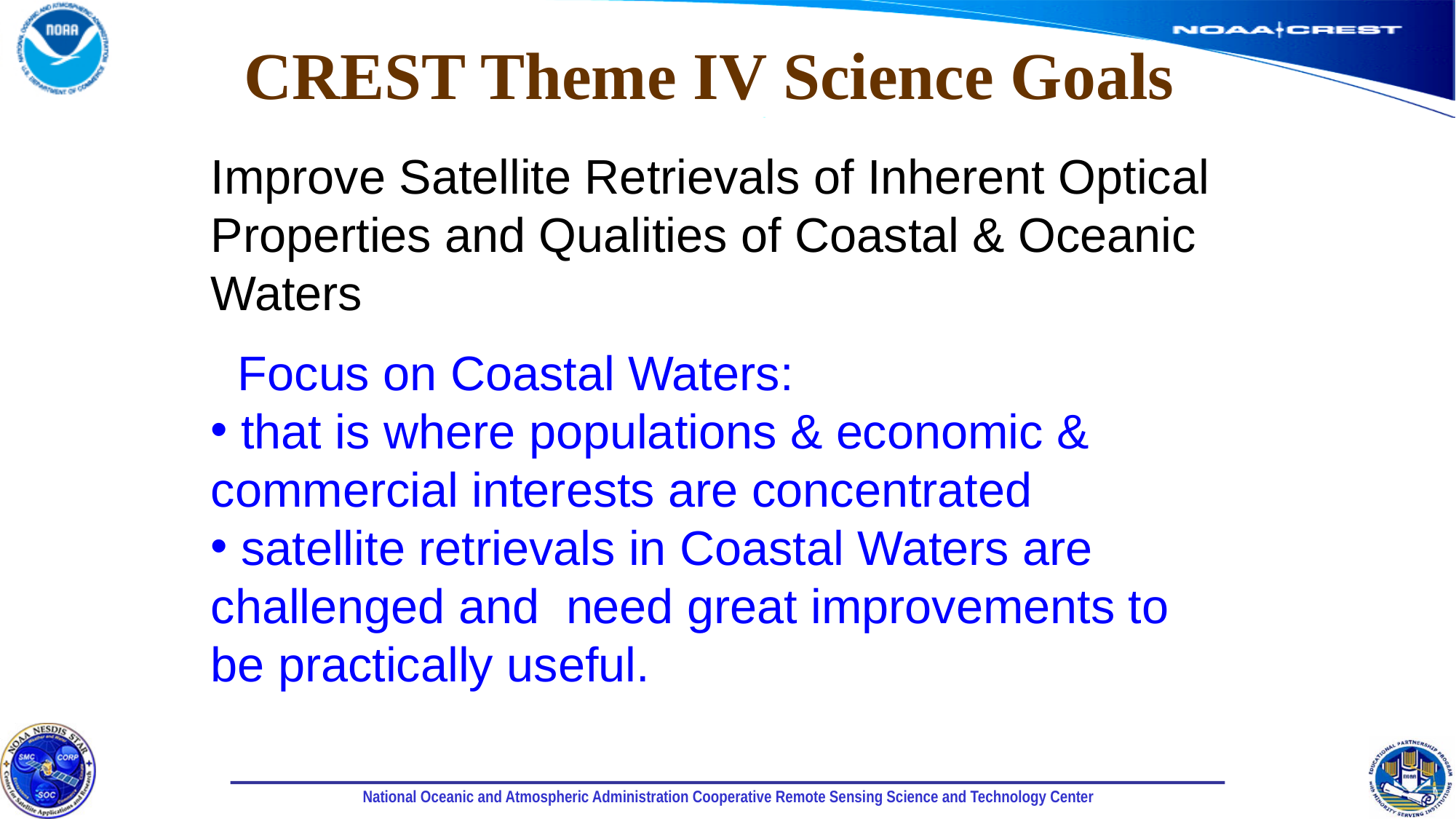

CREST Theme IV Science Goals
#

Improve Satellite Retrievals of Inherent Optical Properties and Qualities of Coastal & Oceanic Waters

  Focus on Coastal Waters:
 that is where populations & economic & commercial interests are concentrated
 satellite retrievals in Coastal Waters are challenged and  need great improvements to be practically useful.